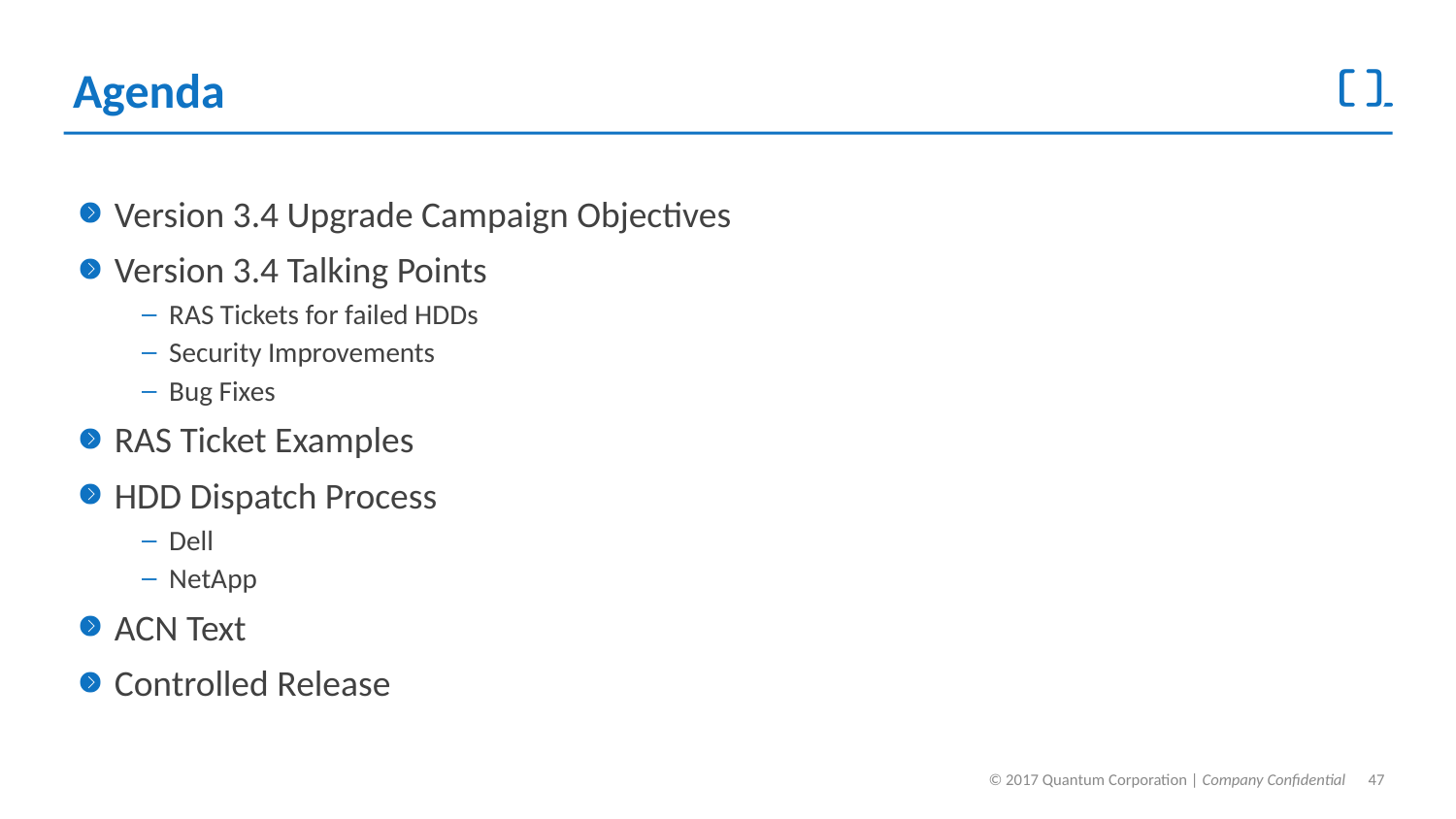

# Agenda
Version 3.4 Upgrade Campaign Objectives
Version 3.4 Talking Points
RAS Tickets for failed HDDs
Security Improvements
Bug Fixes
RAS Ticket Examples
HDD Dispatch Process
Dell
NetApp
ACN Text
Controlled Release